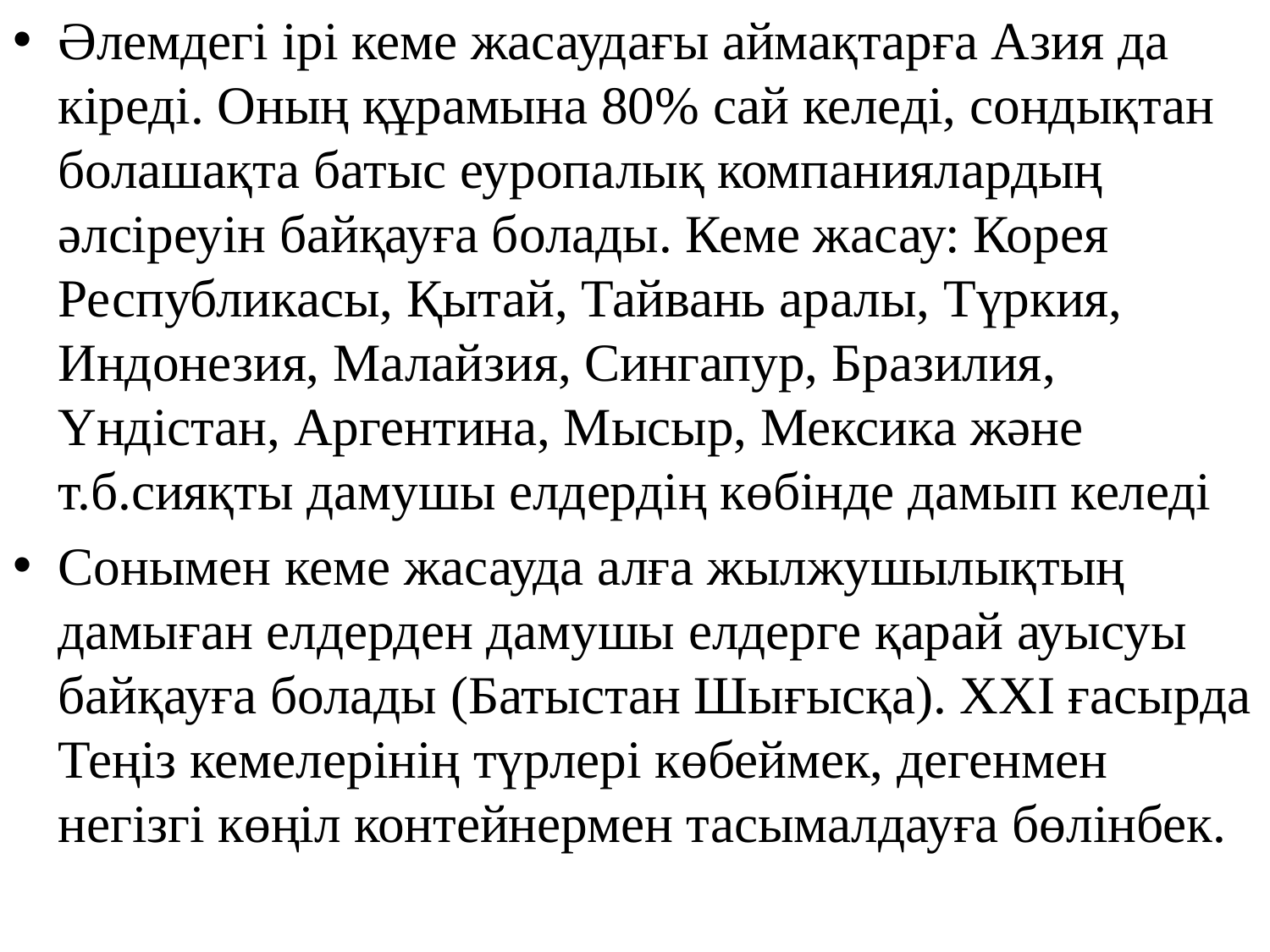

Әлемдегі ірі кеме жасаудағы аймақтарға Азия да кіреді. Оның құрамына 80% сай келеді, сондықтан болашақта батыс еуропалық компаниялардың әлсіреуін байқауға болады. Кеме жасау: Корея Республикасы, Қытай, Тайвань аралы, Түркия, Индонезия, Малайзия, Сингапур, Бразилия, Үндістан, Аргентина, Мысыр, Мексика және т.б.сияқты дамушы елдердің көбінде дамып келеді
Сонымен кеме жасауда алға жылжушылықтың дамыған елдерден дамушы елдерге қарай ауысуы байқауға болады (Батыстан Шығысқа). XXI ғасырда Теңіз кемелерінің түрлері көбеймек, дегенмен негізгі көңіл контейнермен тасымалдауға бөлінбек.